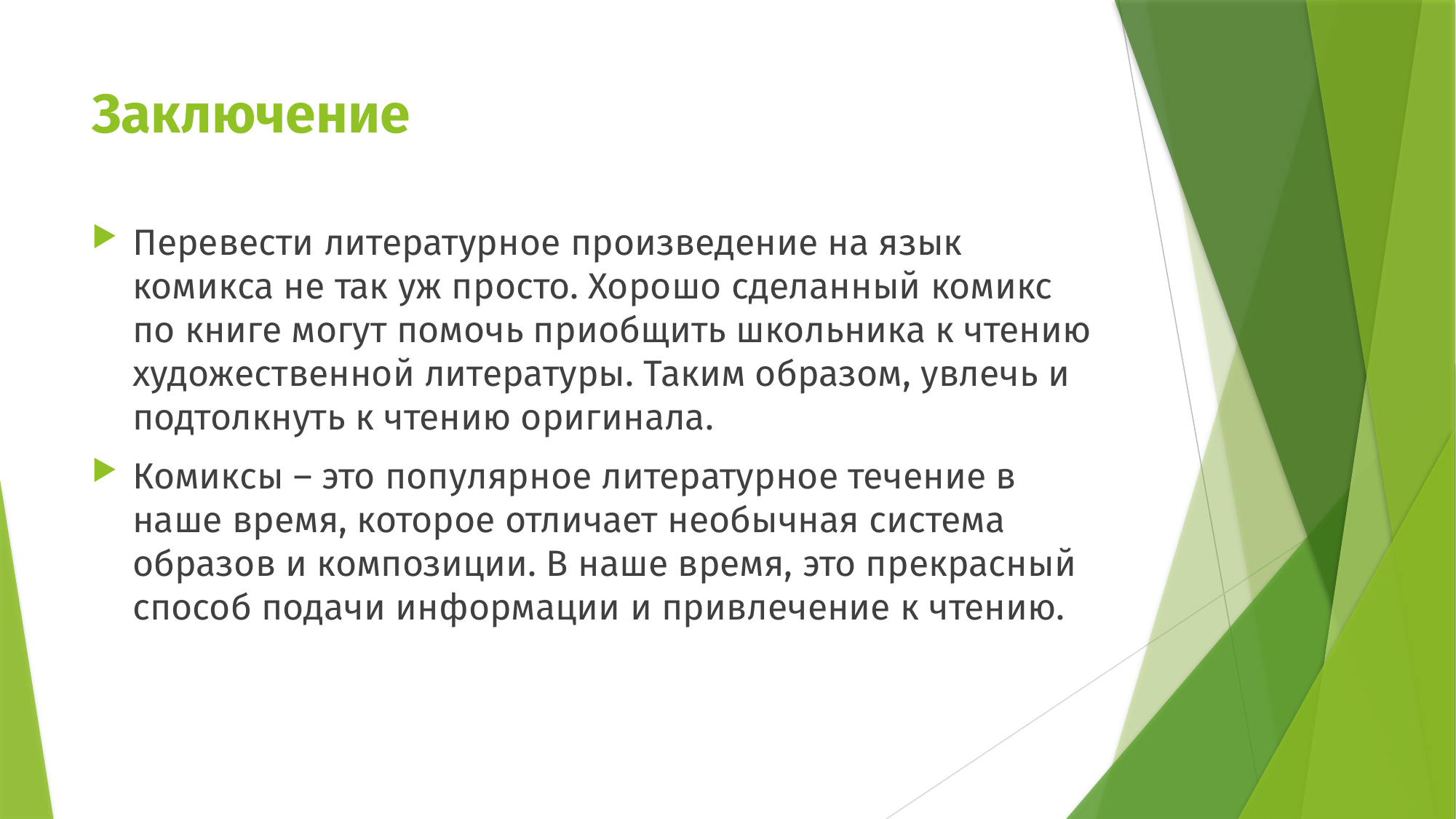

# Заключение
Перевести литературное произведение на язык комикса не так уж просто. Хорошо сделанный комикс по книге могут помочь приобщить школьника к чтению художественной литературы. Таким образом, увлечь и подтолкнуть к чтению оригинала.
Комиксы – это популярное литературное течение в наше время, которое отличает необычная система образов и композиции. В наше время, это прекрасный способ подачи информации и привлечение к чтению.